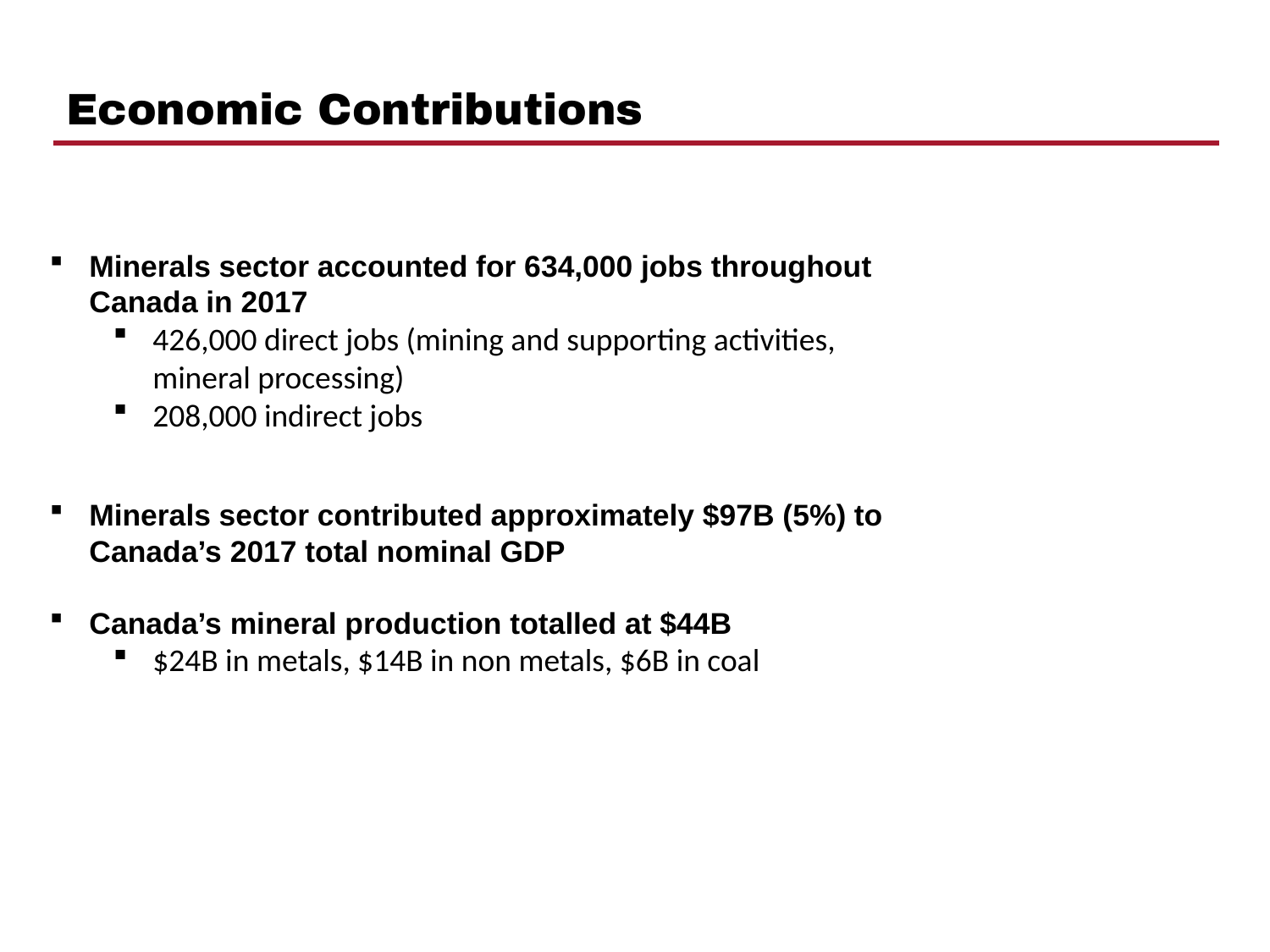

# Economic Contributions
Minerals sector accounted for 634,000 jobs throughout Canada in 2017
426,000 direct jobs (mining and supporting activities, mineral processing)
208,000 indirect jobs

Minerals sector contributed approximately $97B (5%) to Canada’s 2017 total nominal GDP

Canada’s mineral production totalled at $44B
$24B in metals, $14B in non metals, $6B in coal